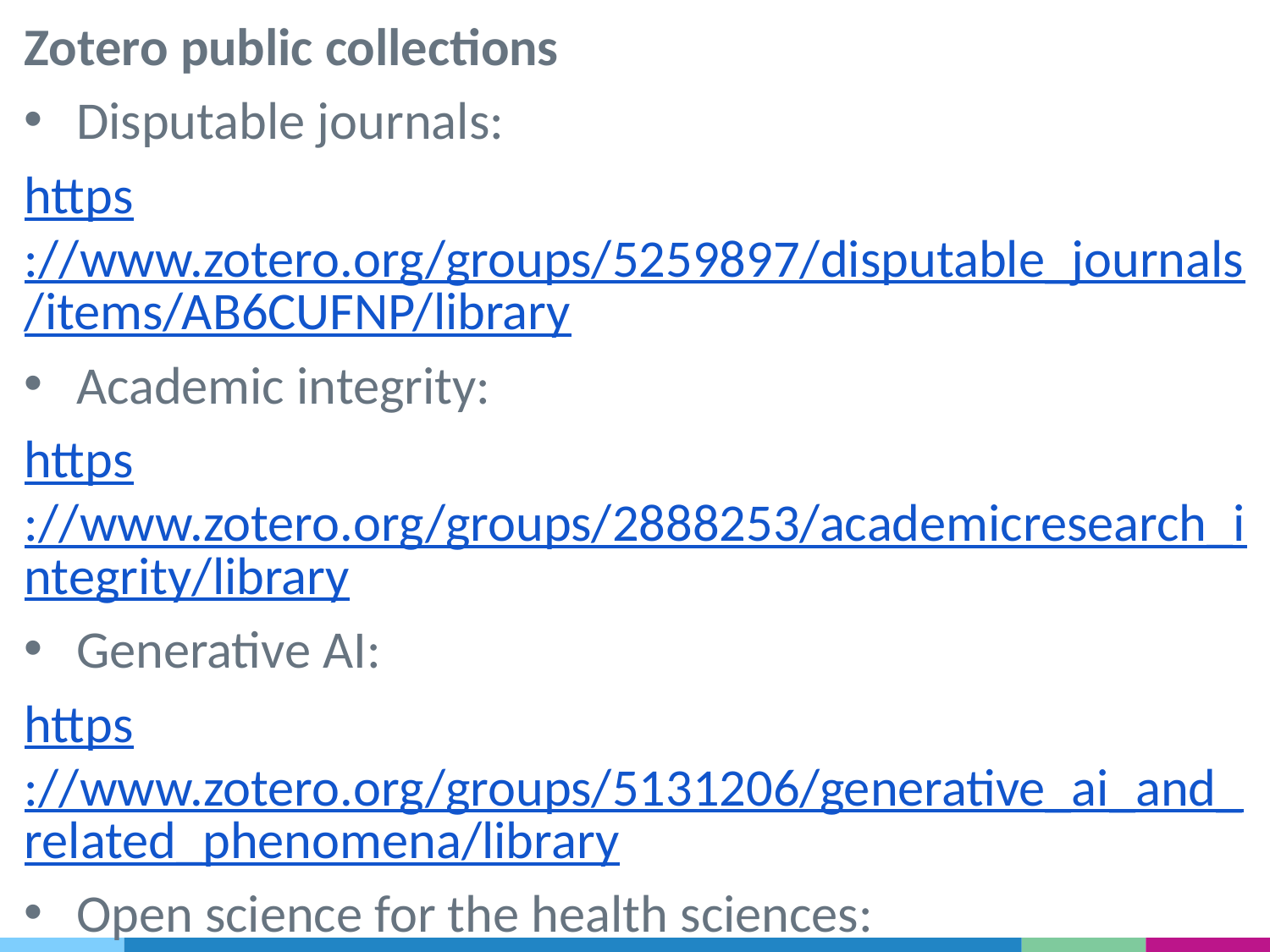

Zotero public collections
Disputable journals:
https://www.zotero.org/groups/5259897/disputable_journals/items/AB6CUFNP/library
Academic integrity:
https://www.zotero.org/groups/2888253/academicresearch_integrity/library
Generative AI:
https://www.zotero.org/groups/5131206/generative_ai_and_related_phenomena/library
Open science for the health sciences:
https://www.zotero.org/groups/5490937/open_science_for_the_health_sciences/library